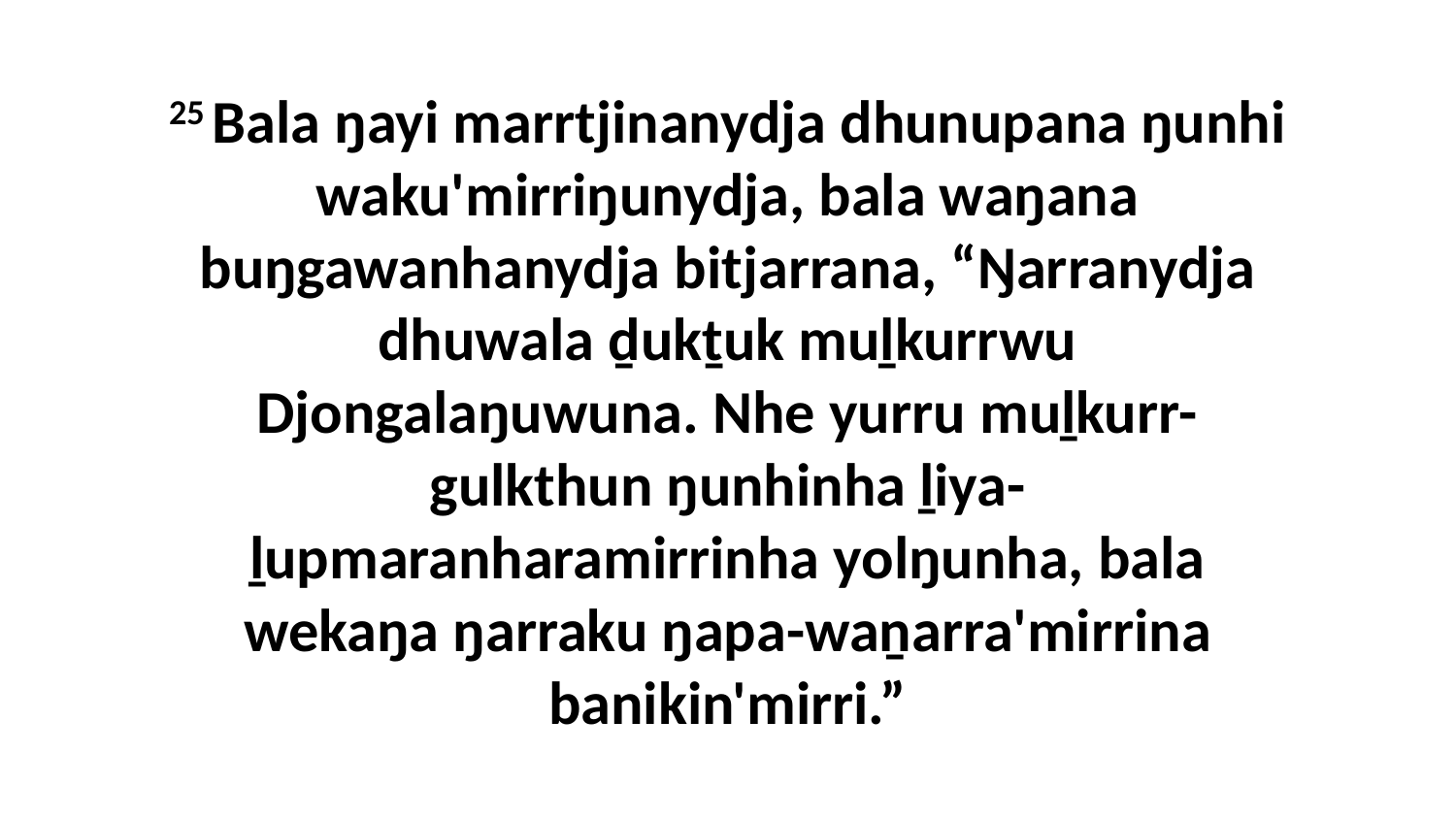

25 Bala ŋayi marrtjinanydja dhunupana ŋunhi waku'mirriŋunydja, bala waŋana buŋgawanhanydja bitjarrana, “Ŋarranydja dhuwala ḏukṯuk muḻkurrwu Djongalaŋuwuna. Nhe yurru muḻkurr-gulkthun ŋunhinha ḻiya-ḻupmaranharamirrinha yolŋunha, bala wekaŋa ŋarraku ŋapa-waṉarra'mirrina banikin'mirri.”